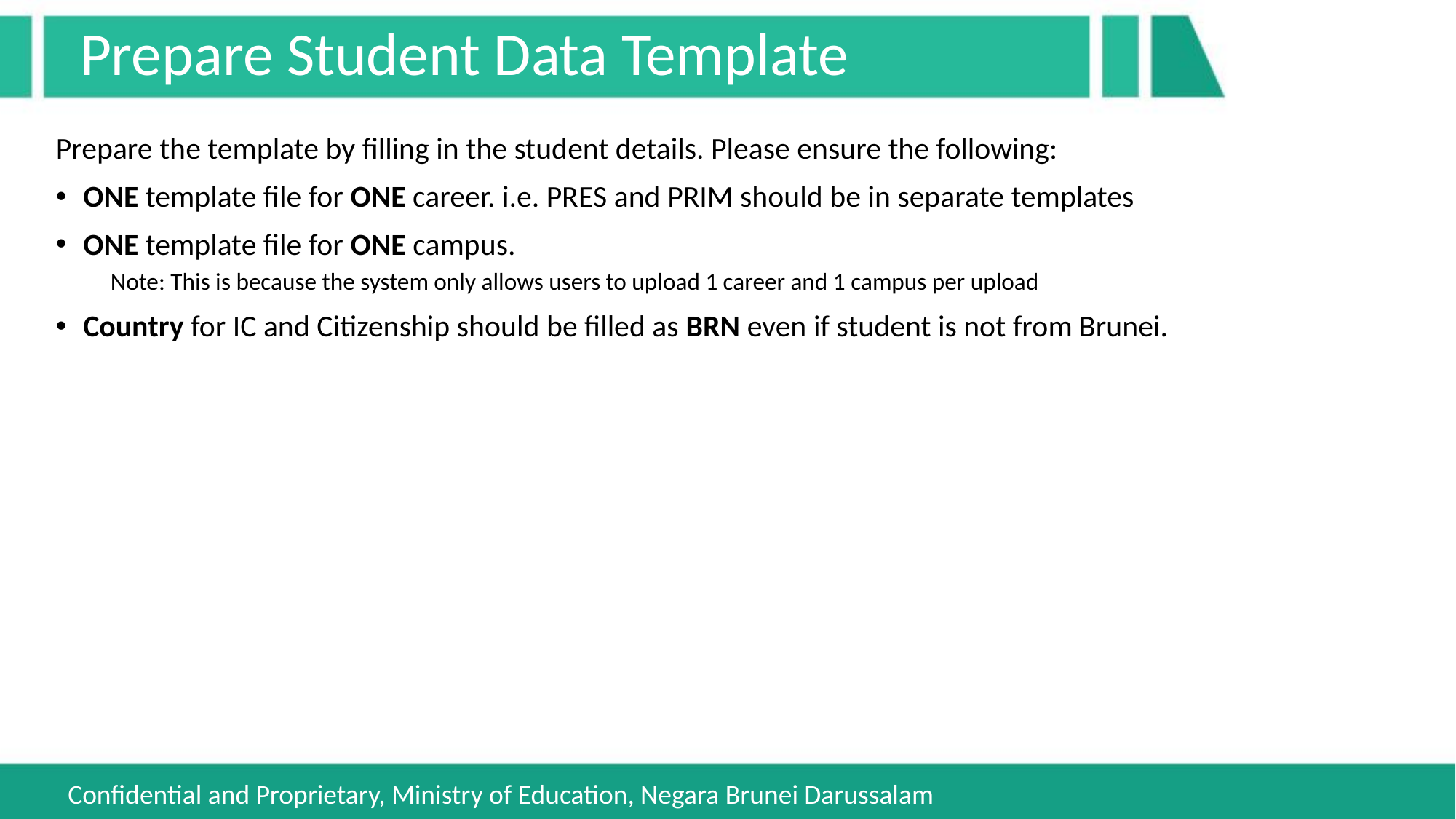

# Prepare Student Data Template
Prepare the template by filling in the student details. Please ensure the following:
ONE template file for ONE career. i.e. PRES and PRIM should be in separate templates
ONE template file for ONE campus.
Note: This is because the system only allows users to upload 1 career and 1 campus per upload
Country for IC and Citizenship should be filled as BRN even if student is not from Brunei.